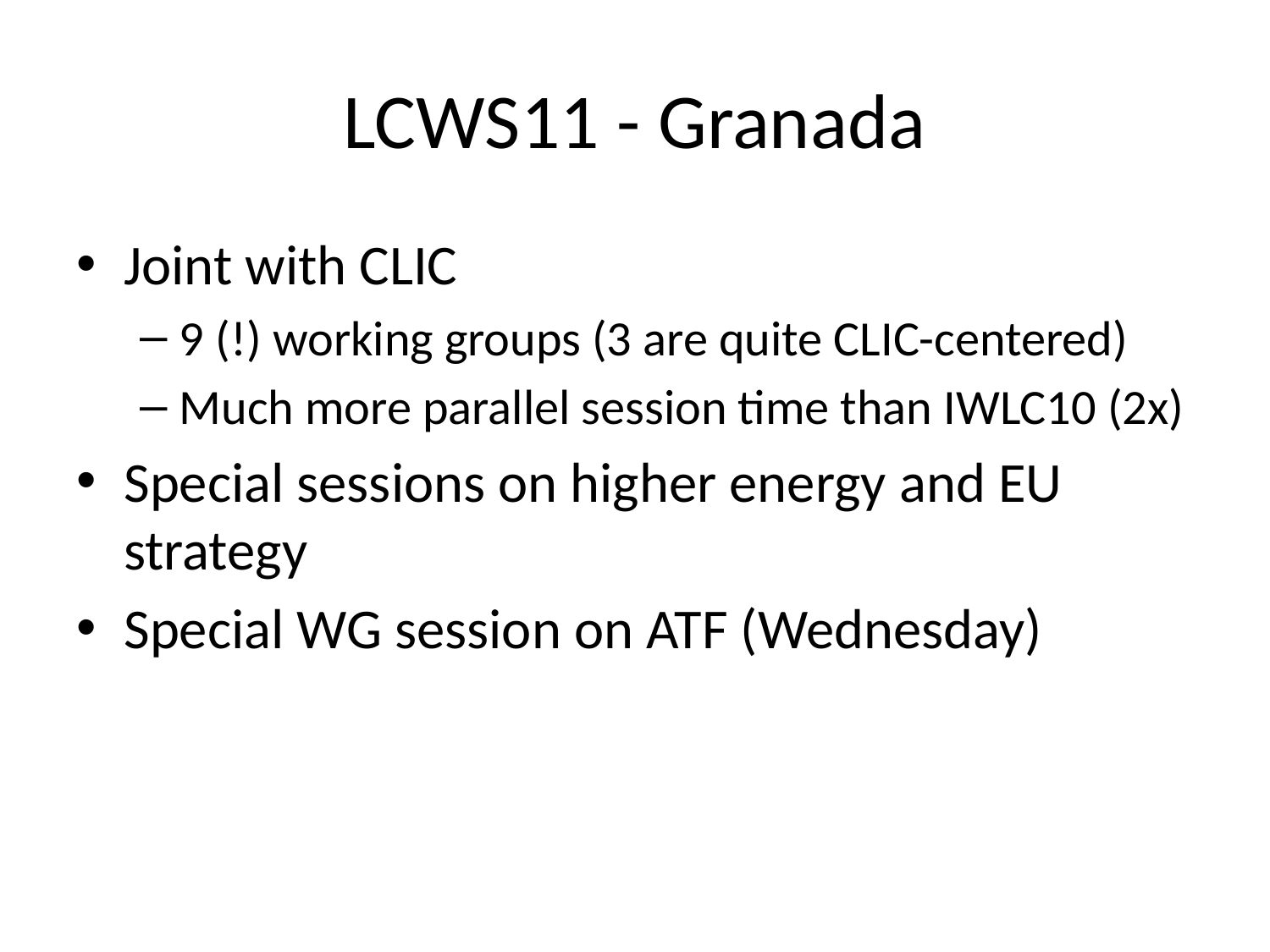

# LCWS11 - Granada
Joint with CLIC
9 (!) working groups (3 are quite CLIC-centered)
Much more parallel session time than IWLC10 (2x)
Special sessions on higher energy and EU strategy
Special WG session on ATF (Wednesday)